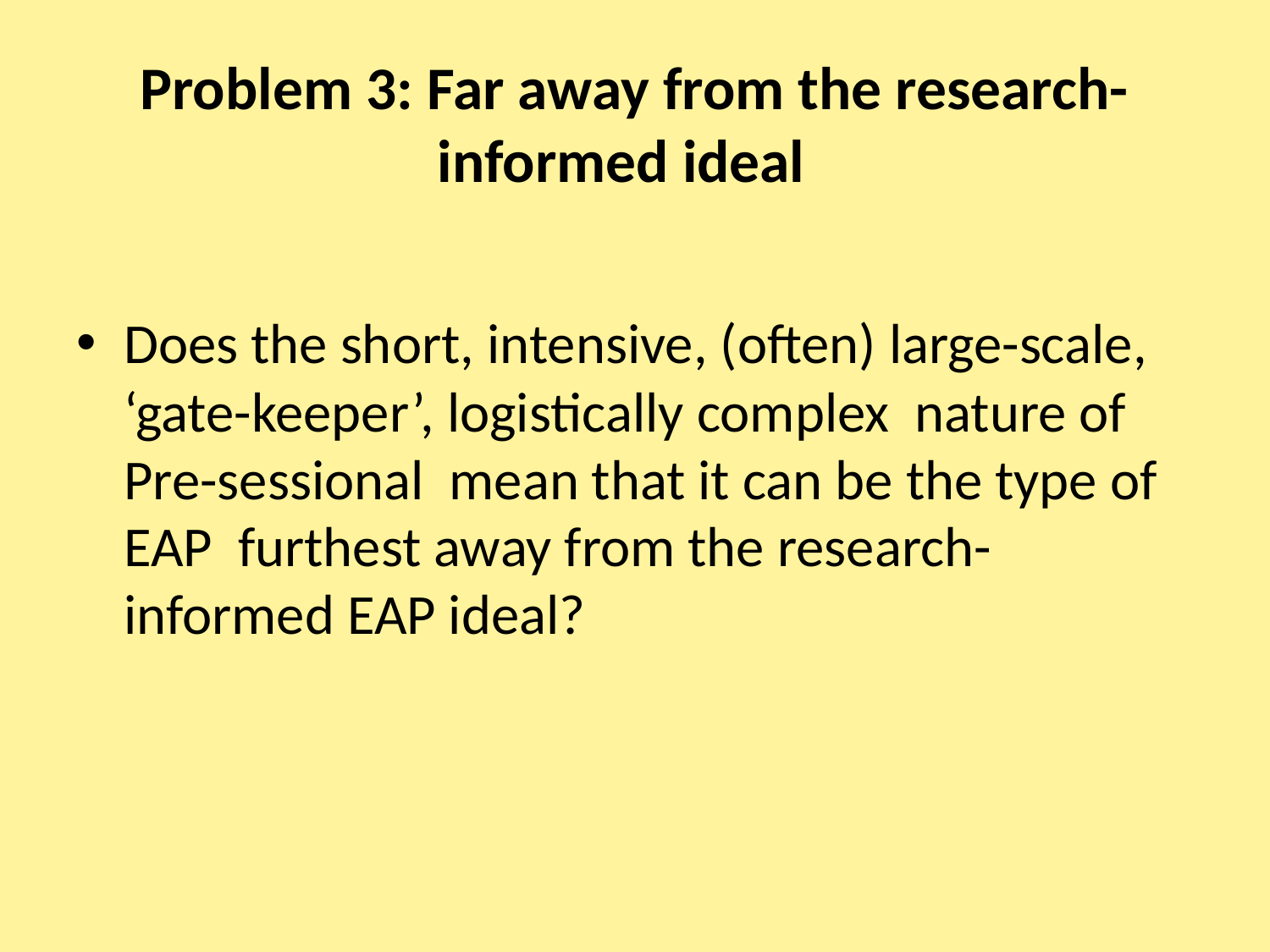

# Problem 3: Far away from the research-informed ideal

Does the short, intensive, (often) large-scale, ‘gate-keeper’, logistically complex  nature of Pre-sessional  mean that it can be the type of EAP  furthest away from the research-informed EAP ideal?